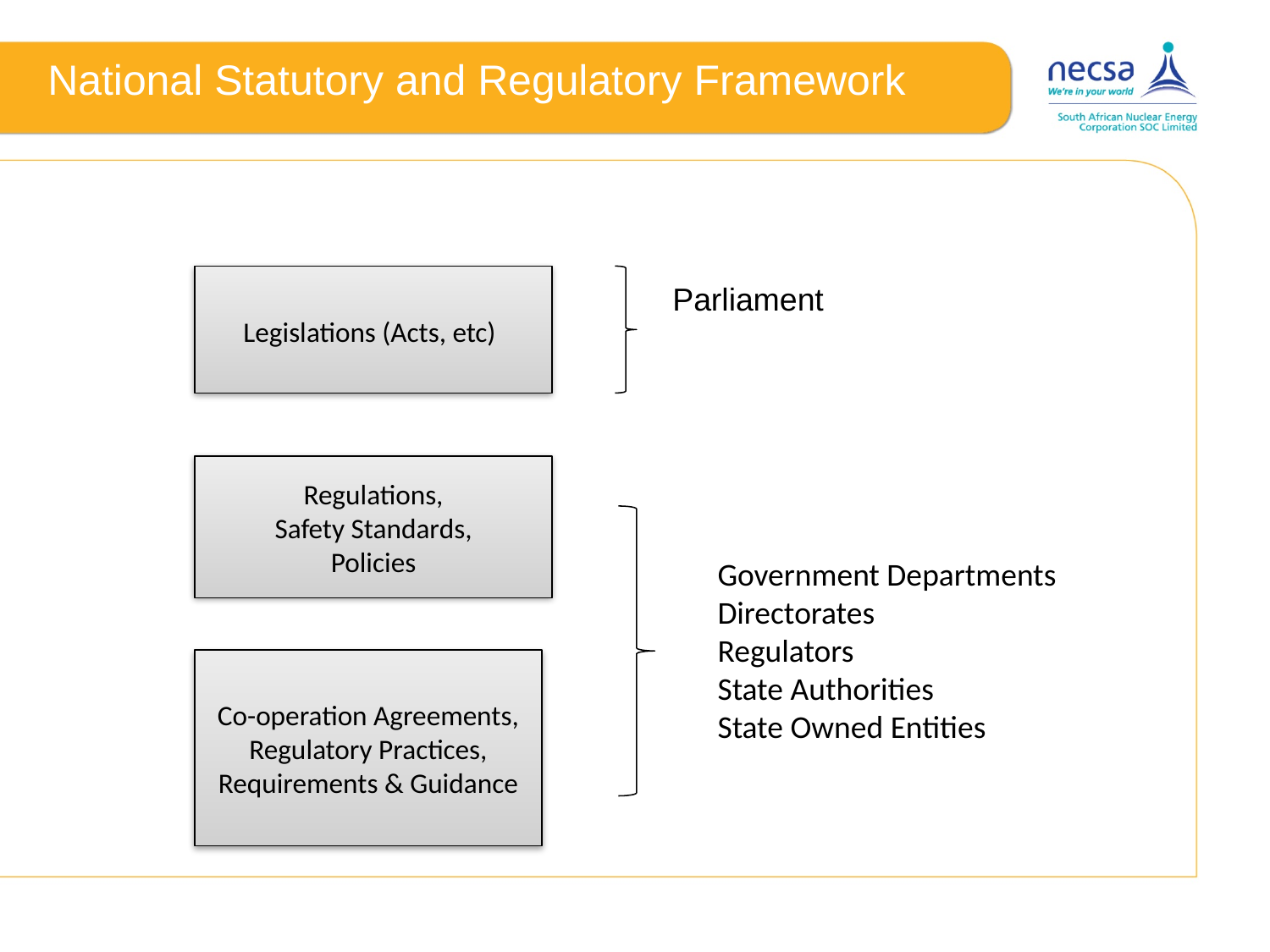

# National Statutory and Regulatory Framework

					Parliament

Legislations (Acts, etc)

Regulations,
Safety Standards,
Policies

Government Departments
Directorates
Regulators
State Authorities
State Owned Entities
Co-operation Agreements,
Regulatory Practices,
Requirements & Guidance